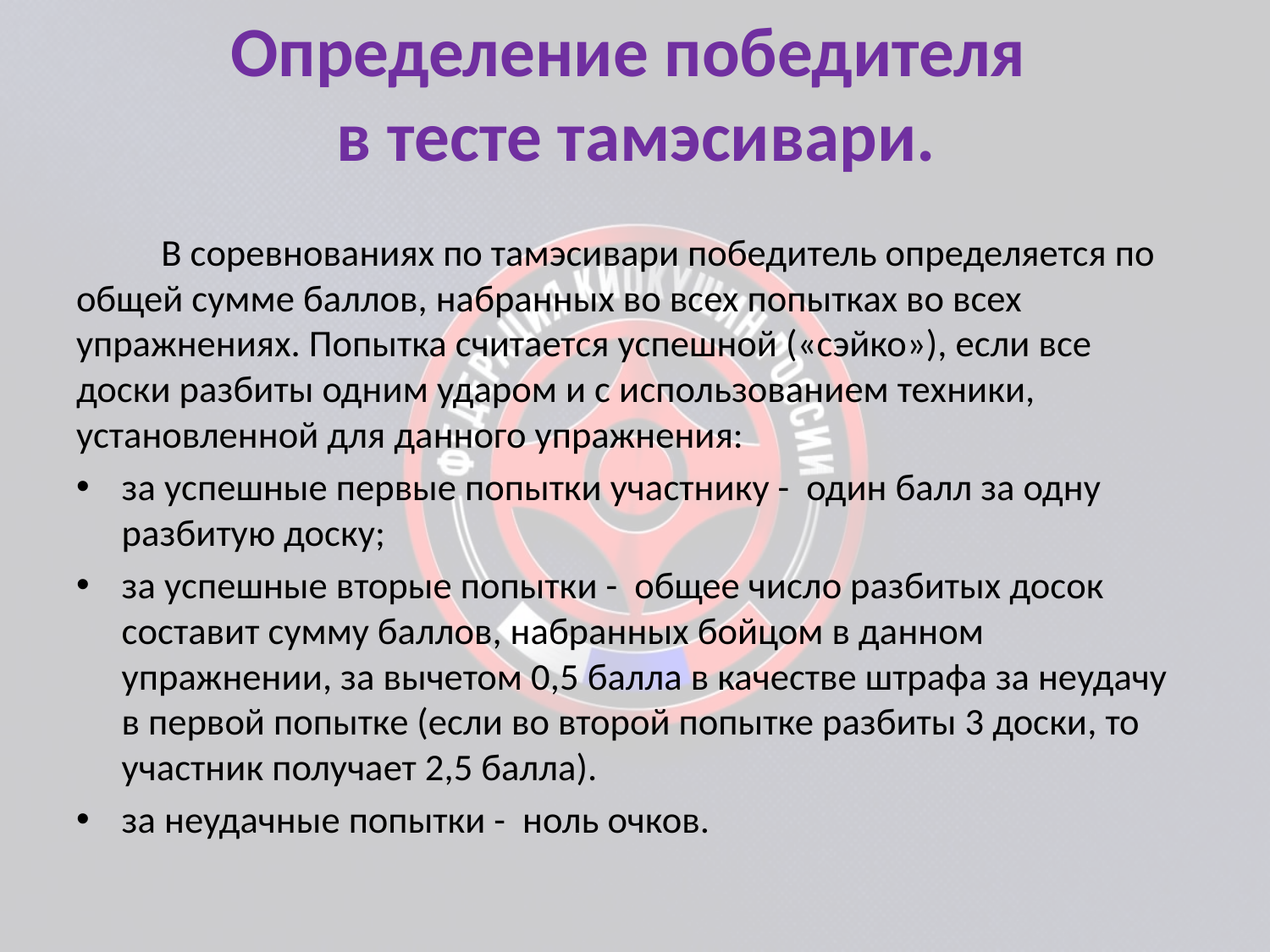

# Определение победителя в тесте тамэсивари.
	В соревнованиях по тамэсивари победитель определяется по общей сумме баллов, набранных во всех попытках во всех упражнениях. Попытка считается успешной («сэйко»), если все доски разбиты одним ударом и с использованием техники, установленной для данного упражнения:
за успешные первые попытки участнику -  один балл за одну разбитую доску;
за успешные вторые попытки -  общее число разбитых досок составит сумму баллов, набранных бойцом в данном упражнении, за вычетом 0,5 балла в качестве штрафа за неудачу в первой попытке (если во второй попытке разбиты 3 доски, то участник получает 2,5 балла).
за неудачные попытки -  ноль очков.